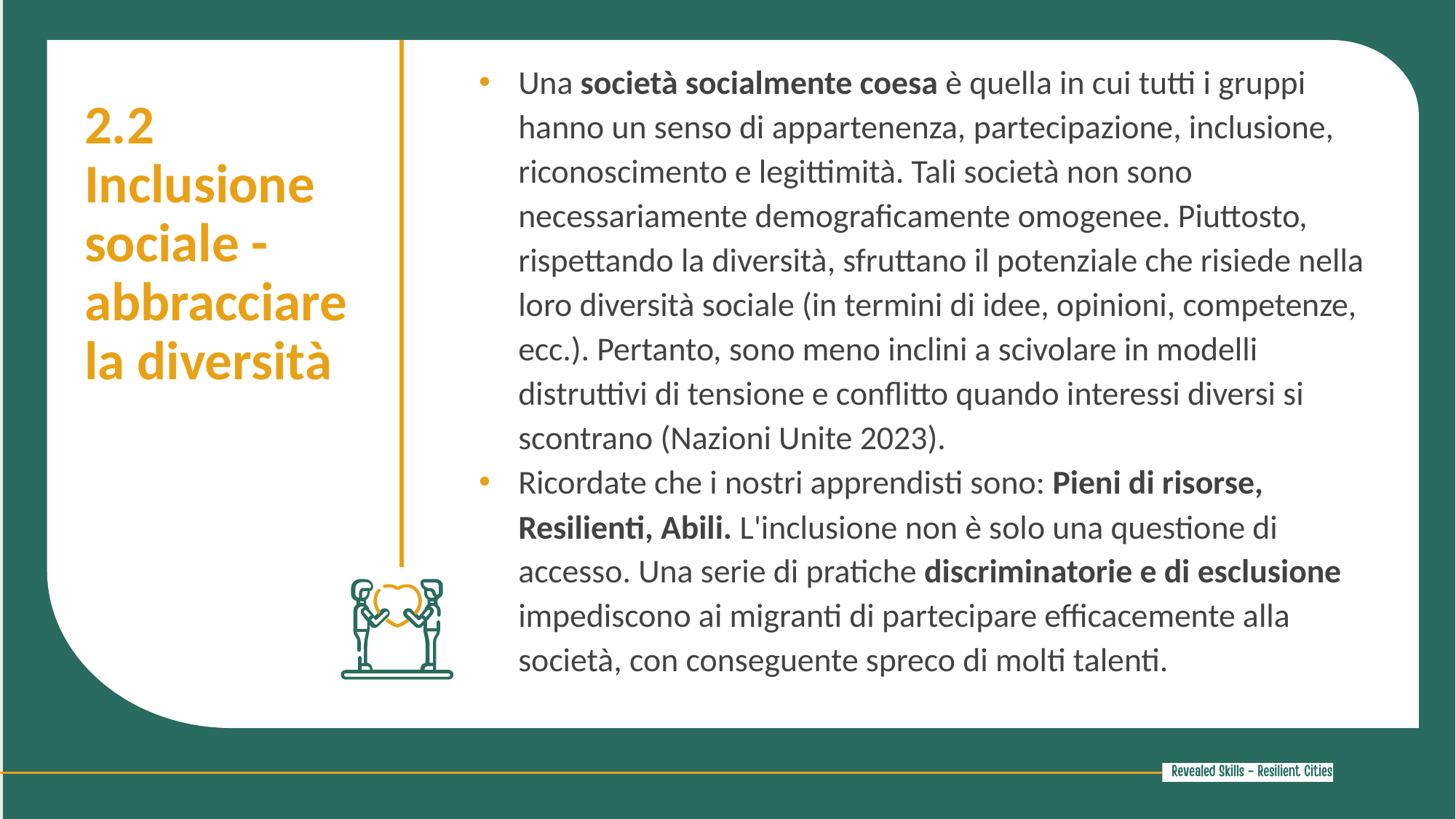

Una società socialmente coesa è quella in cui tutti i gruppi hanno un senso di appartenenza, partecipazione, inclusione, riconoscimento e legittimità. Tali società non sono necessariamente demograficamente omogenee. Piuttosto, rispettando la diversità, sfruttano il potenziale che risiede nella loro diversità sociale (in termini di idee, opinioni, competenze, ecc.). Pertanto, sono meno inclini a scivolare in modelli distruttivi di tensione e conflitto quando interessi diversi si scontrano (Nazioni Unite 2023).
Ricordate che i nostri apprendisti sono: Pieni di risorse, Resilienti, Abili. L'inclusione non è solo una questione di accesso. Una serie di pratiche discriminatorie e di esclusione impediscono ai migranti di partecipare efficacemente alla società, con conseguente spreco di molti talenti.
2.2 Inclusione sociale - abbracciare la diversità